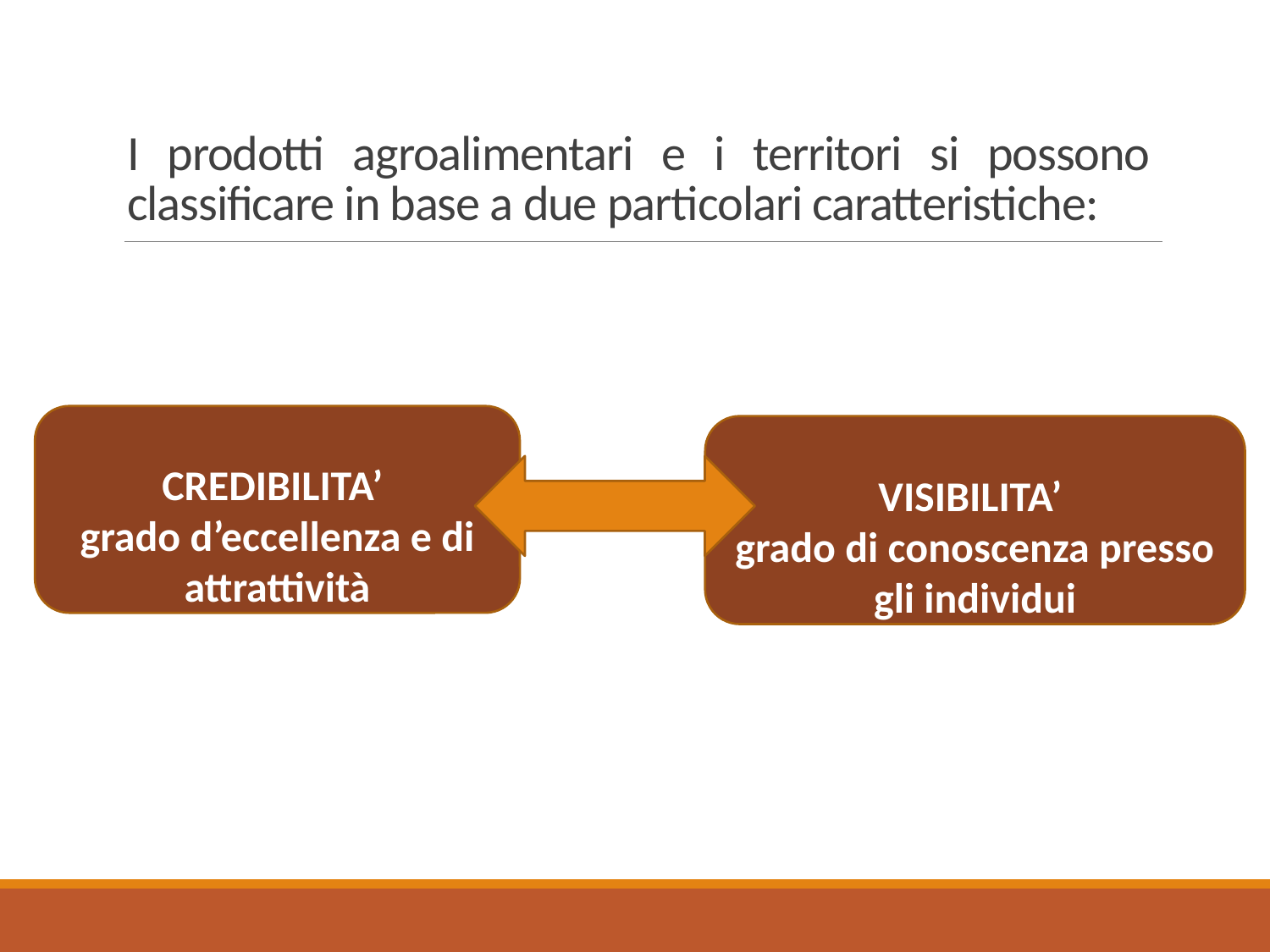

# I prodotti agroalimentari e i territori si possono classificare in base a due particolari caratteristiche:

CREDIBILITA’
grado d’eccellenza e di attrattività

VISIBILITA’
grado di conoscenza presso gli individui